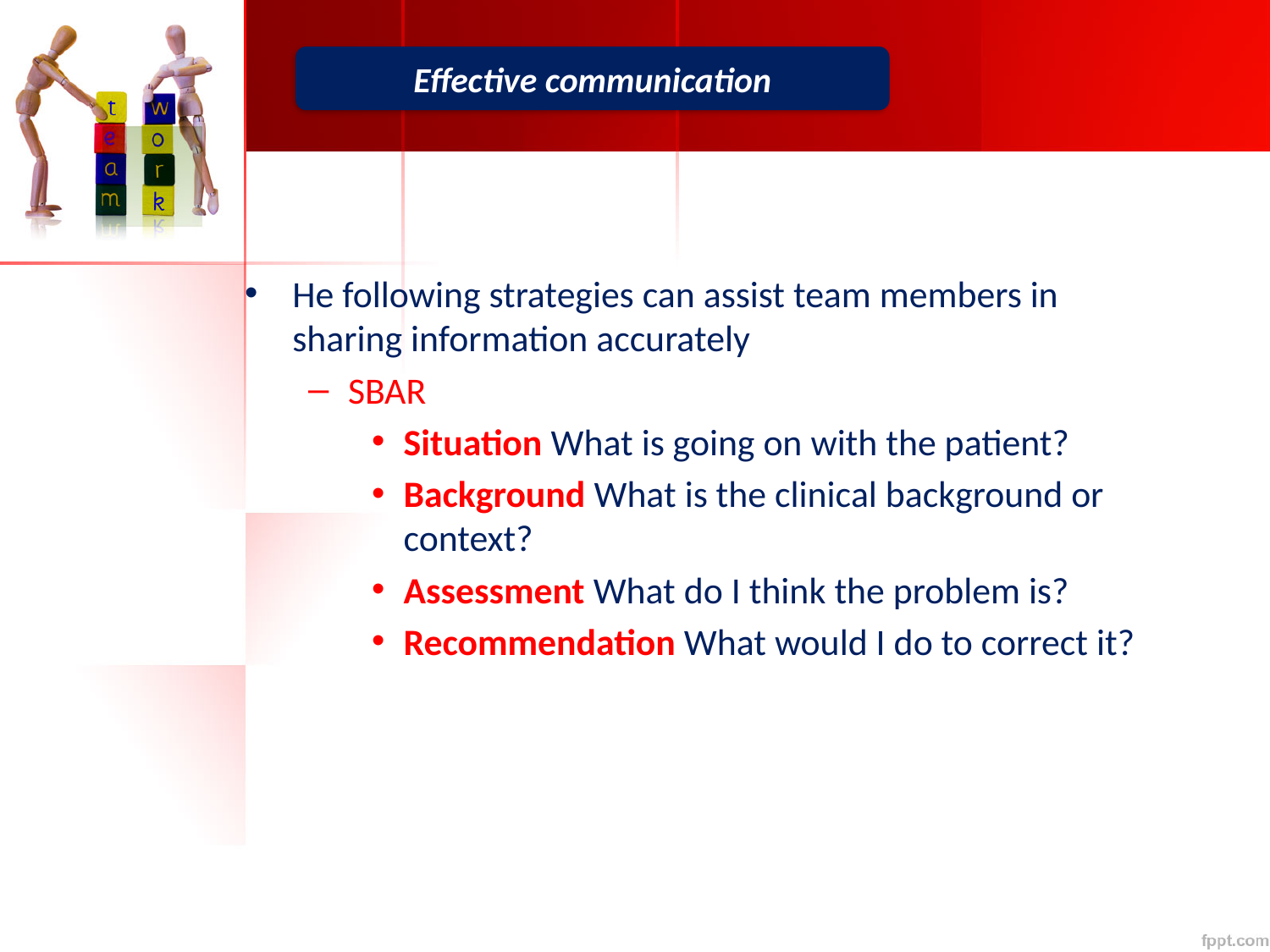

Effective communication
#
He following strategies can assist team members in sharing information accurately
SBAR
Situation What is going on with the patient?
Background What is the clinical background or context?
Assessment What do I think the problem is?
Recommendation What would I do to correct it?